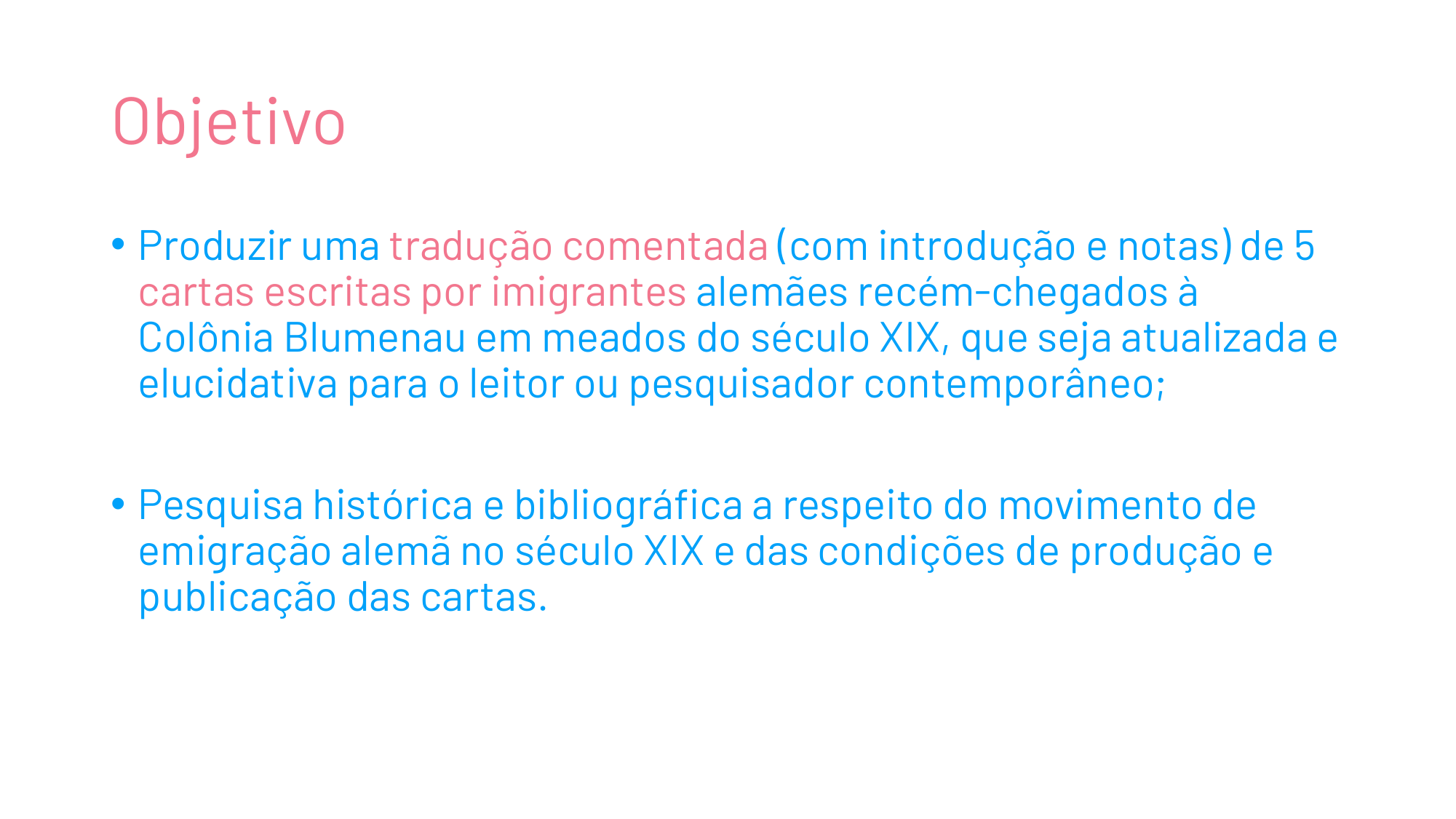

# Objetivo
Produzir uma tradução comentada (com introdução e notas) de 5 cartas escritas por imigrantes alemães recém-chegados à Colônia Blumenau em meados do século XIX, que seja atualizada e elucidativa para o leitor ou pesquisador contemporâneo;

Pesquisa histórica e bibliográfica a respeito do movimento de emigração alemã no século XIX e das condições de produção e publicação das cartas.